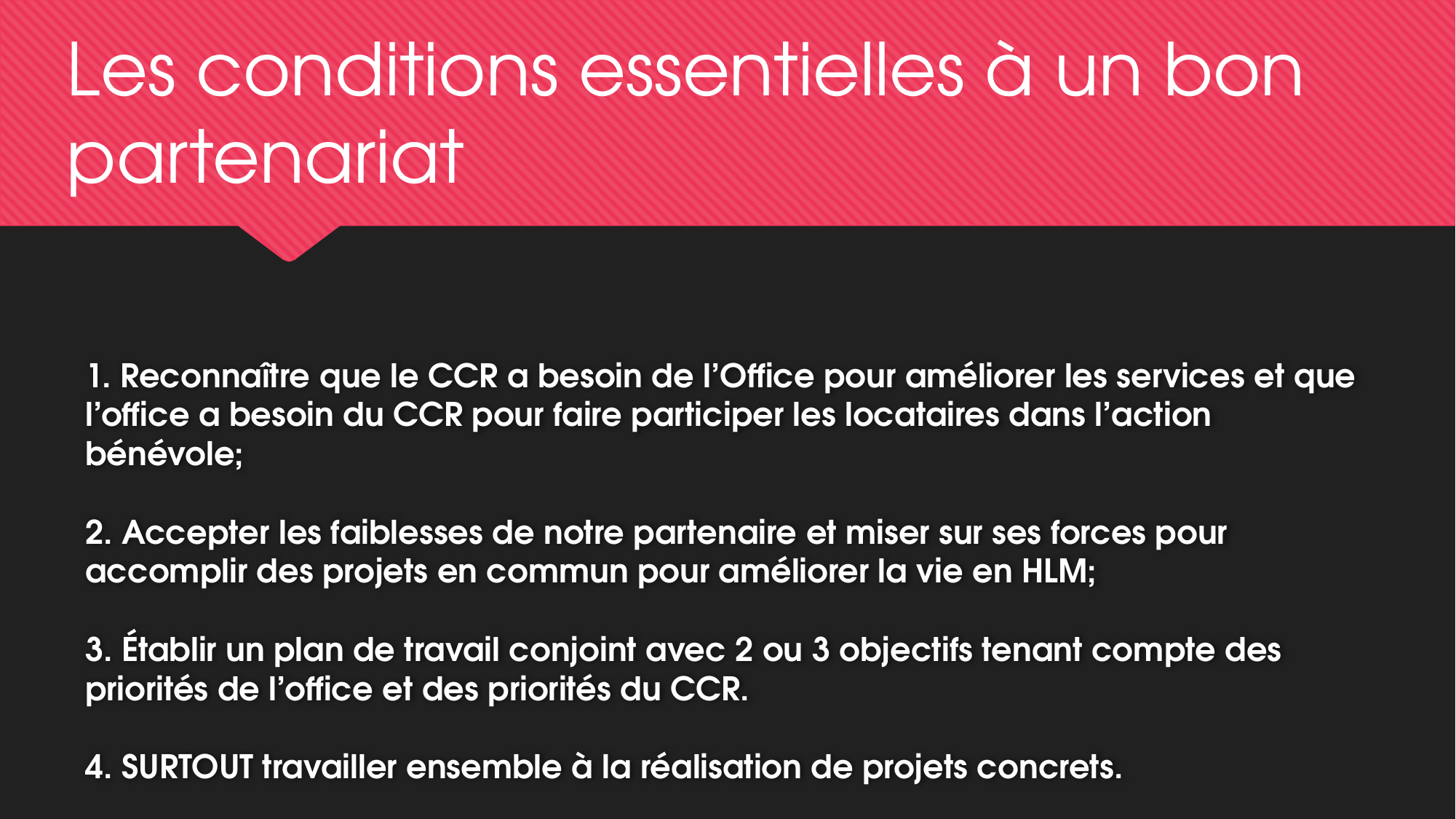

Les conditions essentielles à un bon partenariat
# 1. Reconnaître que le CCR a besoin de l’Office pour améliorer les services et que l’office a besoin du CCR pour faire participer les locataires dans l’action bénévole; 2. Accepter les faiblesses de notre partenaire et miser sur ses forces pour accomplir des projets en commun pour améliorer la vie en HLM; 3. Établir un plan de travail conjoint avec 2 ou 3 objectifs tenant compte des priorités de l’office et des priorités du CCR. 4. SURTOUT travailler ensemble à la réalisation de projets concrets.